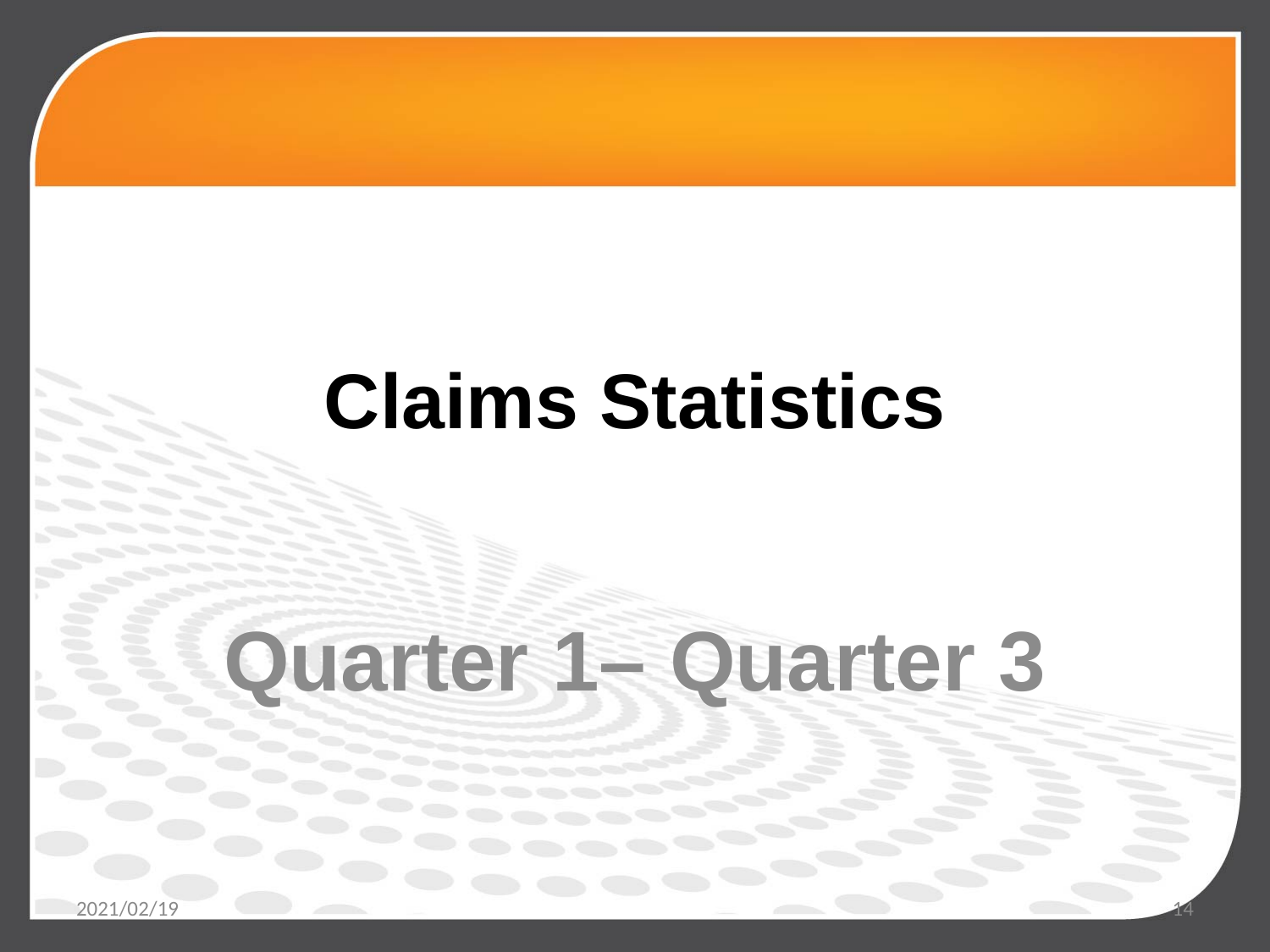

# Claims Statistics

Quarter 1– Quarter 3
2021/02/19
14